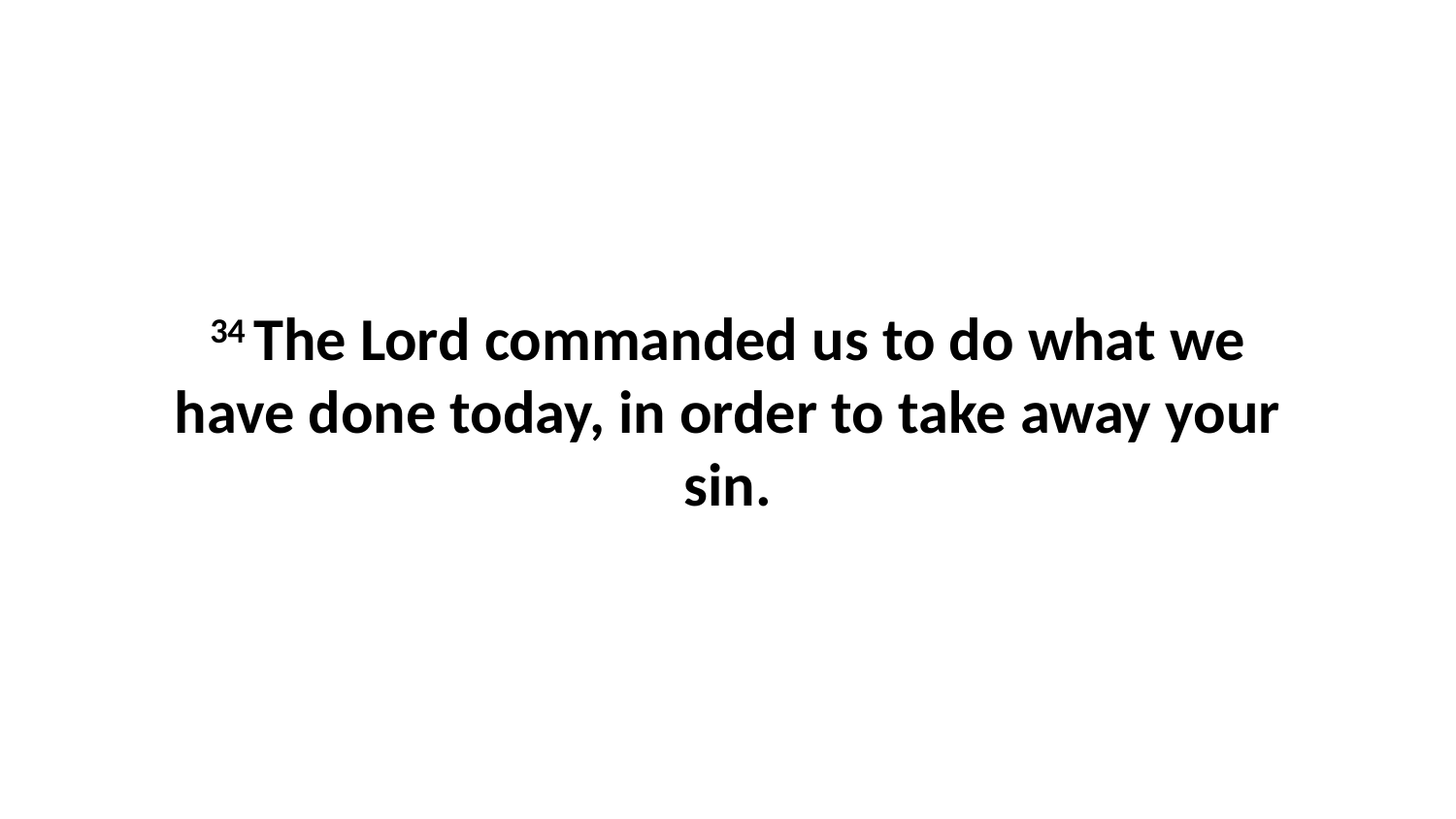

34 The Lord commanded us to do what we have done today, in order to take away your sin.